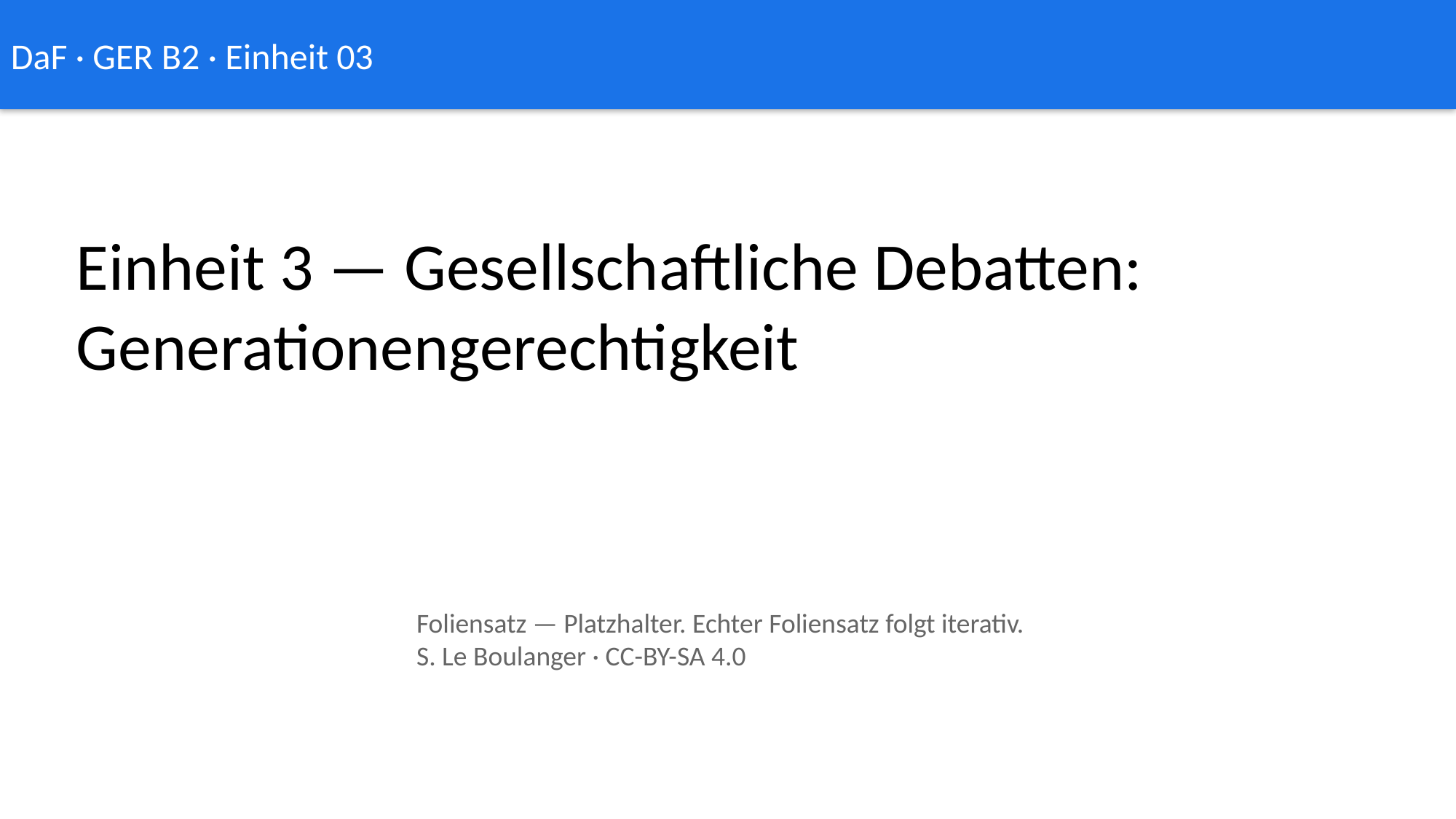

DaF · GER B2 · Einheit 03
Einheit 3 — Gesellschaftliche Debatten: Generationengerechtigkeit
Foliensatz — Platzhalter. Echter Foliensatz folgt iterativ.
S. Le Boulanger · CC-BY-SA 4.0